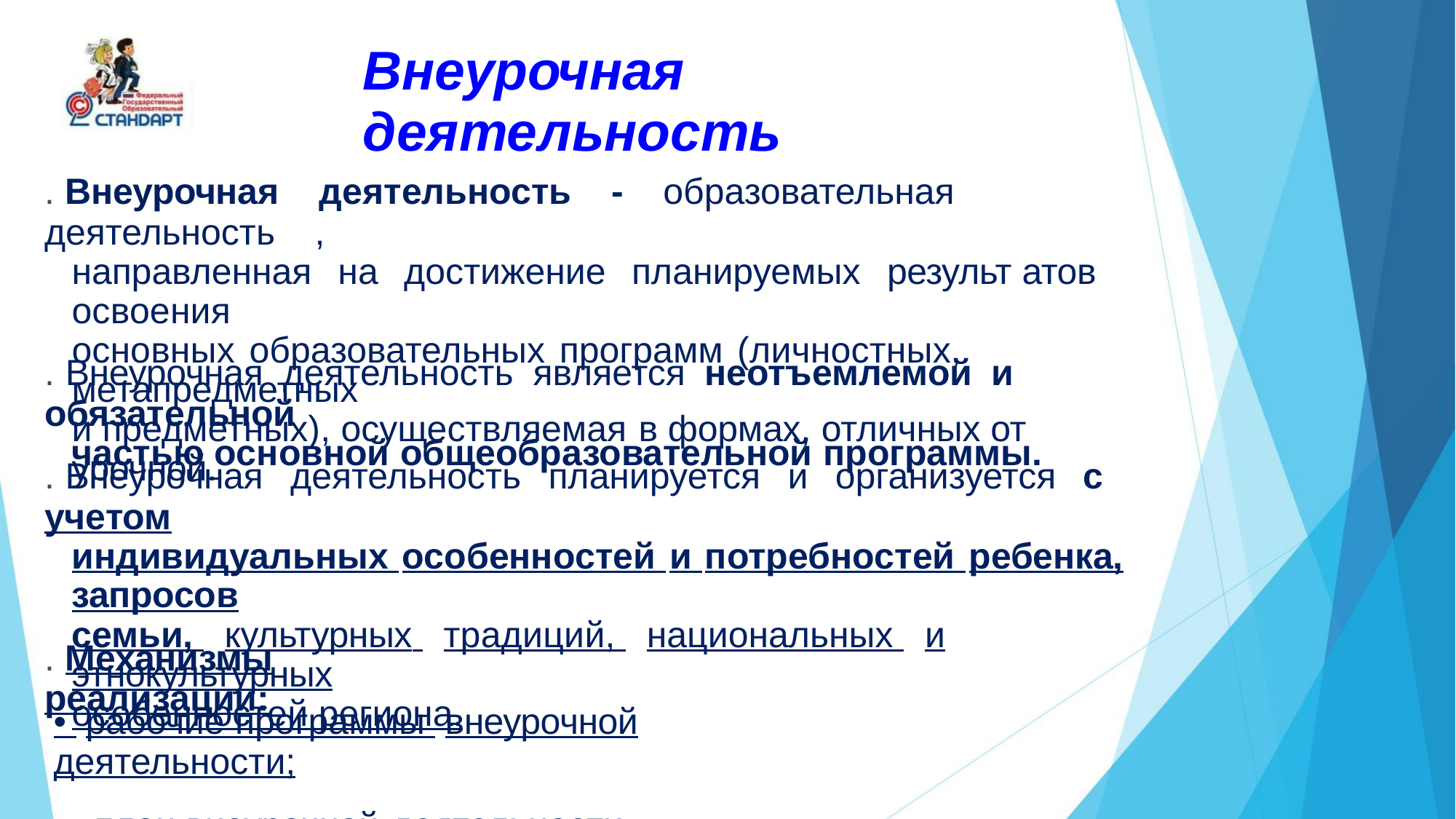

Внеурочная деятельность
. Внеурочная деятельность - образовательная деятельность ,
направленная на достижение планируемых результ атов освоения
основных образовательных программ (личностных, метапредметных
и предметных), осуществляемая в формах, отличных от урочной.
. Внеурочная деятельность является неотъемлемой и обязательной
частью основной общеобразовательной программы.
. Внеурочная деятельность планируется и организуется с учетом
индивидуальных особенностей и потребностей ребенка, запросов
семьи, культурных традиций, национальных и этнокультурных
особенностей региона.
. Механизмы реализации:
• рабочие программы внеурочной деятельности;
• план внеурочной деятельности